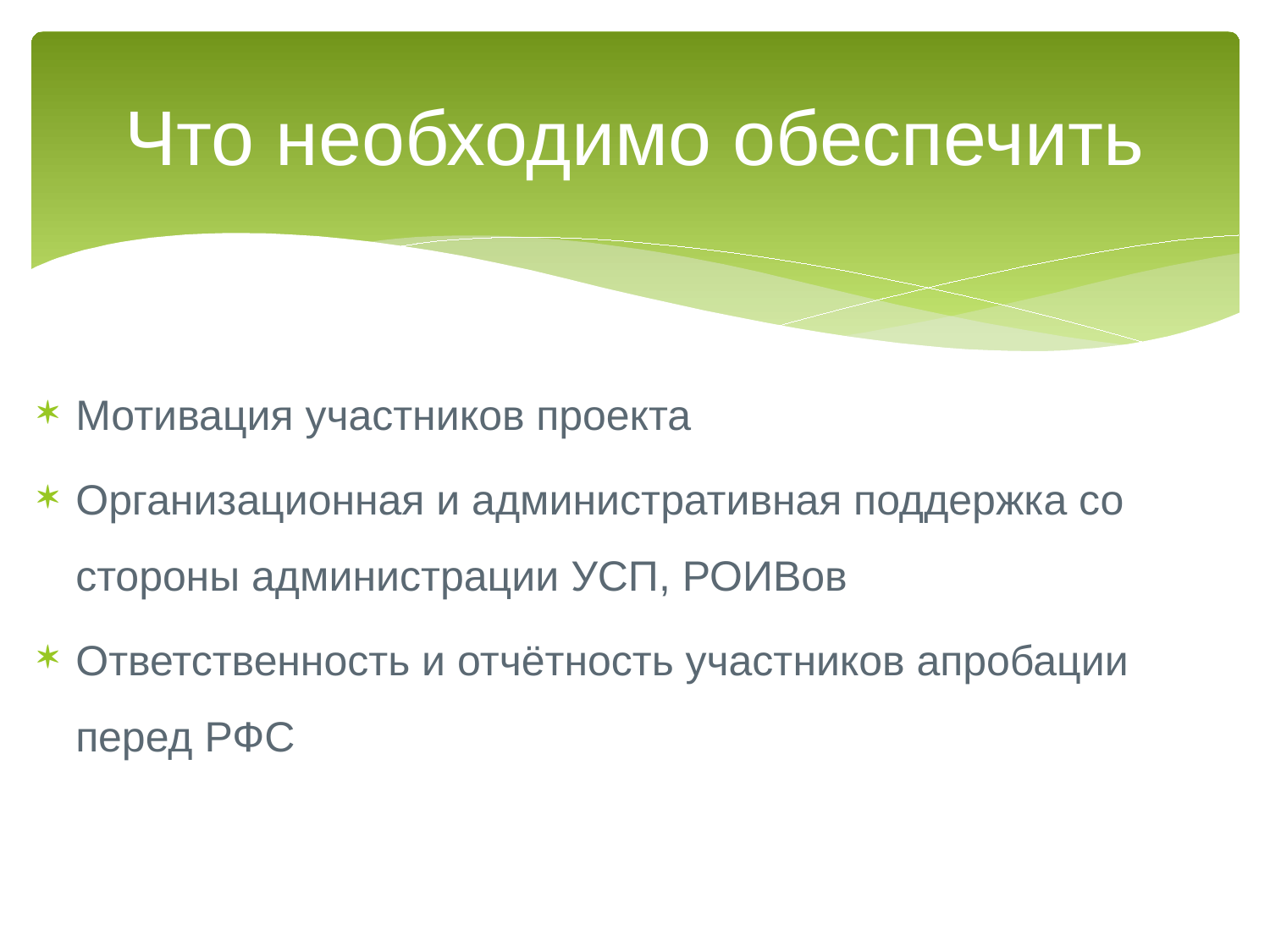

# Что необходимо обеспечить
Мотивация участников проекта
Организационная и административная поддержка со стороны администрации УСП, РОИВов
Ответственность и отчётность участников апробации перед РФС